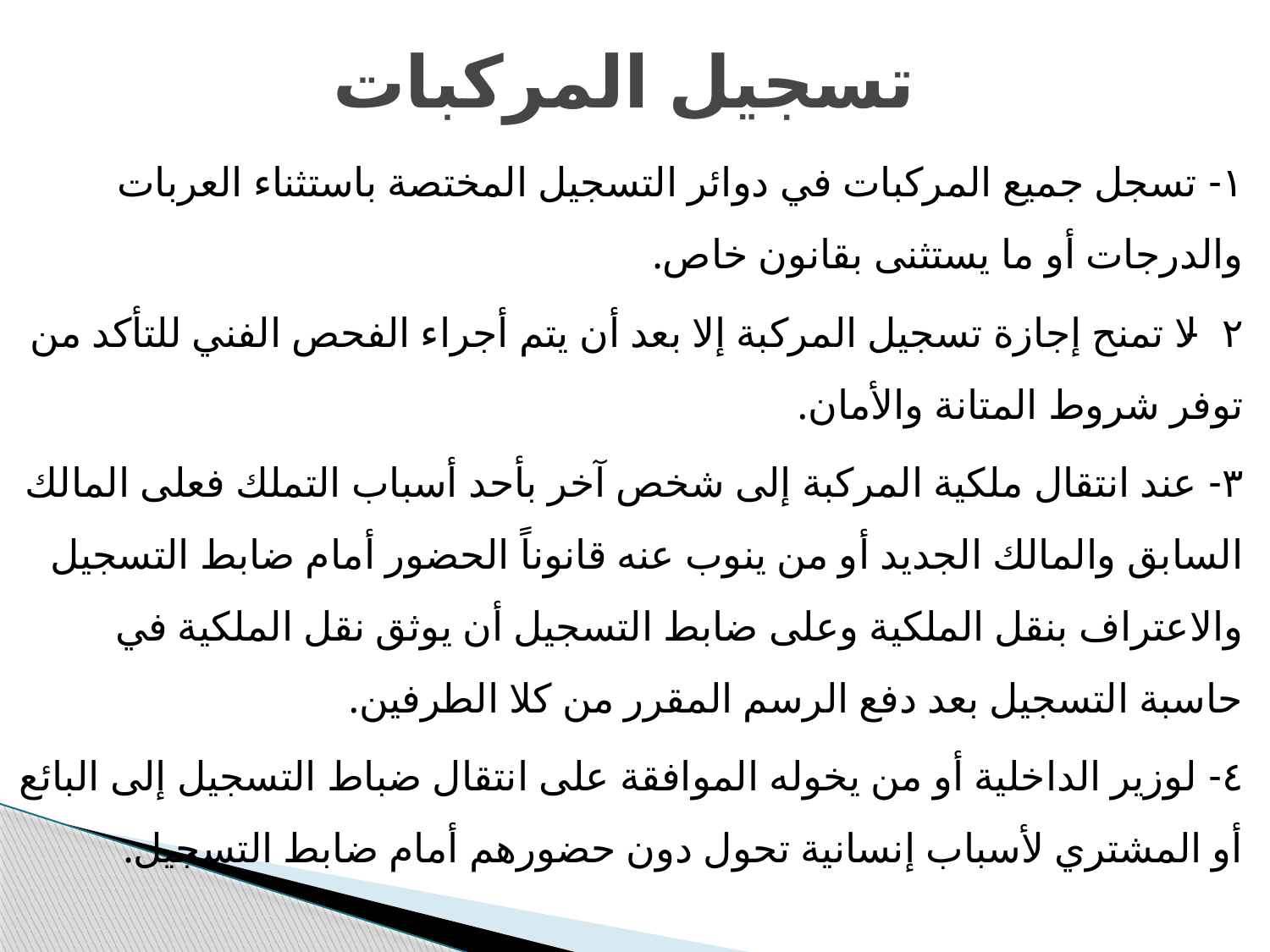

# تسجيل المركبات
١- تسجل جميع المركبات في دوائر التسجيل المختصة باستثناء العربات والدرجات أو ما يستثنى بقانون خاص.
٢- لا تمنح إجازة تسجيل المركبة إلا بعد أن يتم أجراء الفحص الفني للتأكد من توفر شروط المتانة والأمان.
٣- عند انتقال ملكية المركبة إلى شخص آخر بأحد أسباب التملك فعلى المالك السابق والمالك الجديد أو من ينوب عنه قانوناً الحضور أمام ضابط التسجيل والاعتراف بنقل الملكية وعلى ضابط التسجيل أن يوثق نقل الملكية في حاسبة التسجيل بعد دفع الرسم المقرر من كلا الطرفين.
٤- لوزير الداخلية أو من يخوله الموافقة على انتقال ضباط التسجيل إلى البائع أو المشتري لأسباب إنسانية تحول دون حضورهم أمام ضابط التسجيل.